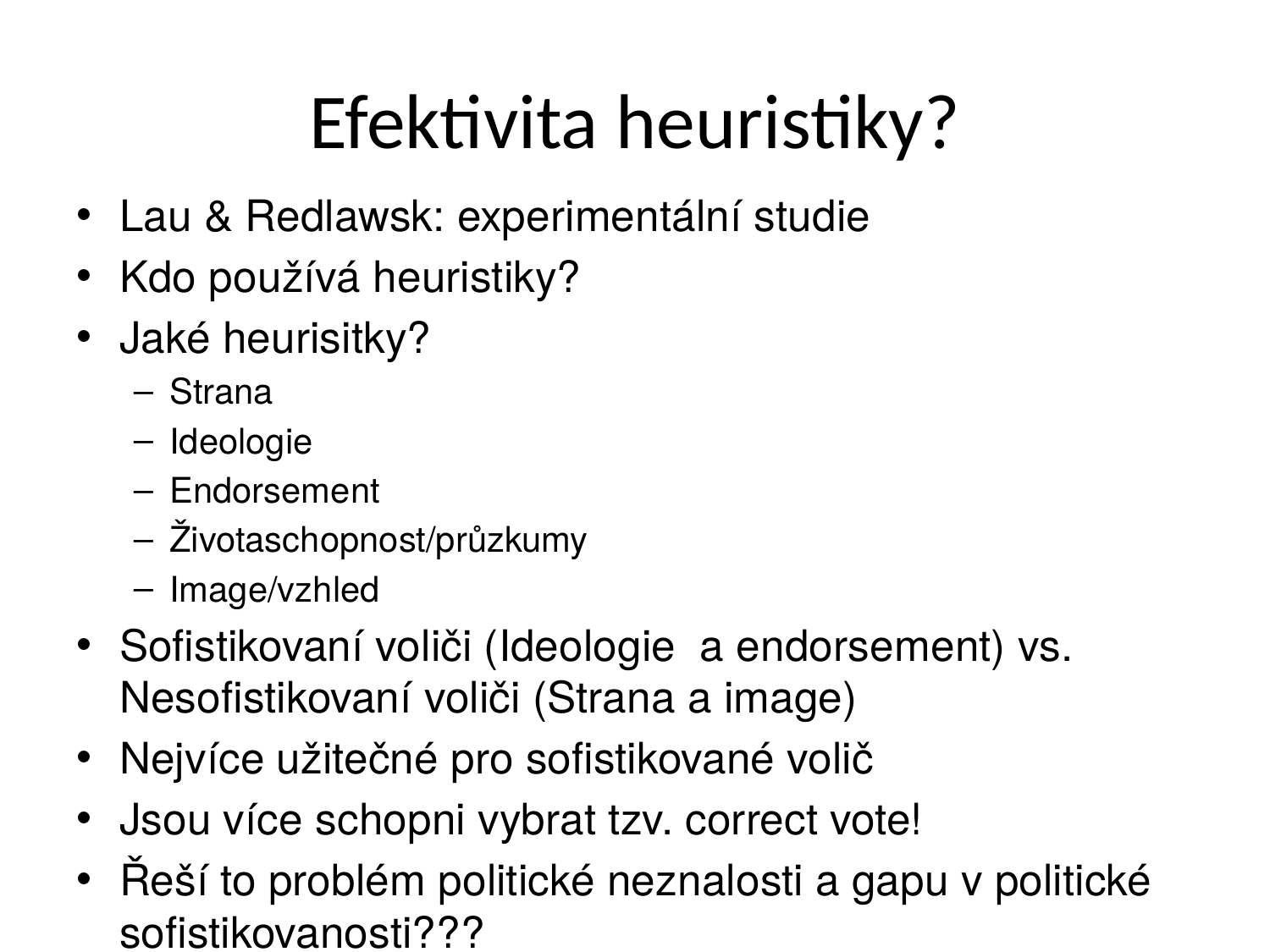

# Efektivita heuristiky?
Lau & Redlawsk: experimentální studie
Kdo používá heuristiky?
Jaké heurisitky?
Strana
Ideologie
Endorsement
Životaschopnost/průzkumy
Image/vzhled
Sofistikovaní voliči (Ideologie  a endorsement) vs. Nesofistikovaní voliči (Strana a image)
Nejvíce užitečné pro sofistikované volič
Jsou více schopni vybrat tzv. correct vote!
Řeší to problém politické neznalosti a gapu v politické sofistikovanosti???